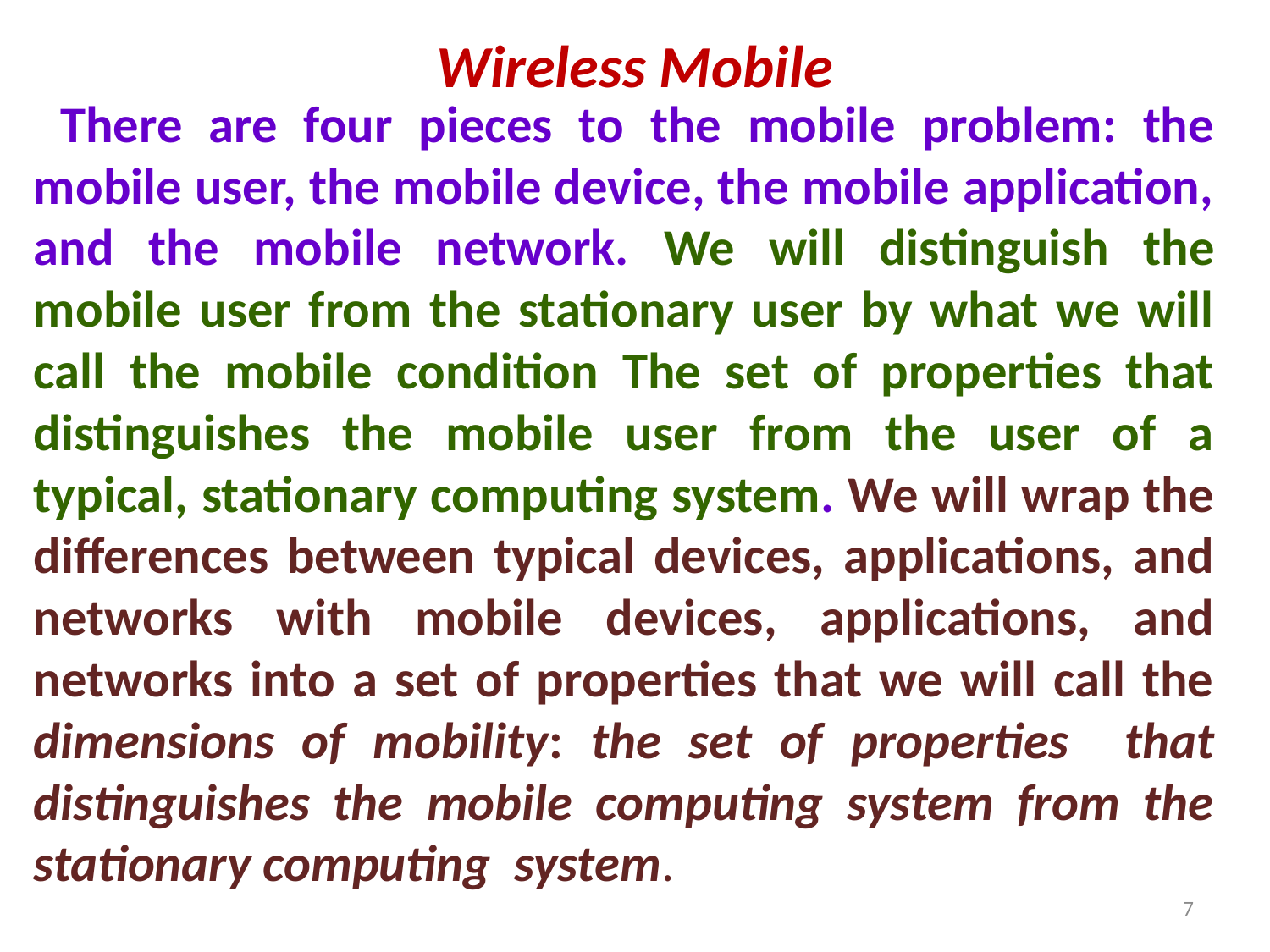

# Wireless Mobile
 There are four pieces to the mobile problem: the mobile user, the mobile device, the mobile application, and the mobile network. We will distinguish the mobile user from the stationary user by what we will call the mobile condition The set of properties that distinguishes the mobile user from the user of a typical, stationary computing system. We will wrap the differences between typical devices, applications, and networks with mobile devices, applications, and networks into a set of properties that we will call the dimensions of mobility: the set of properties  that distinguishes the mobile computing system from the stationary computing  system.

7